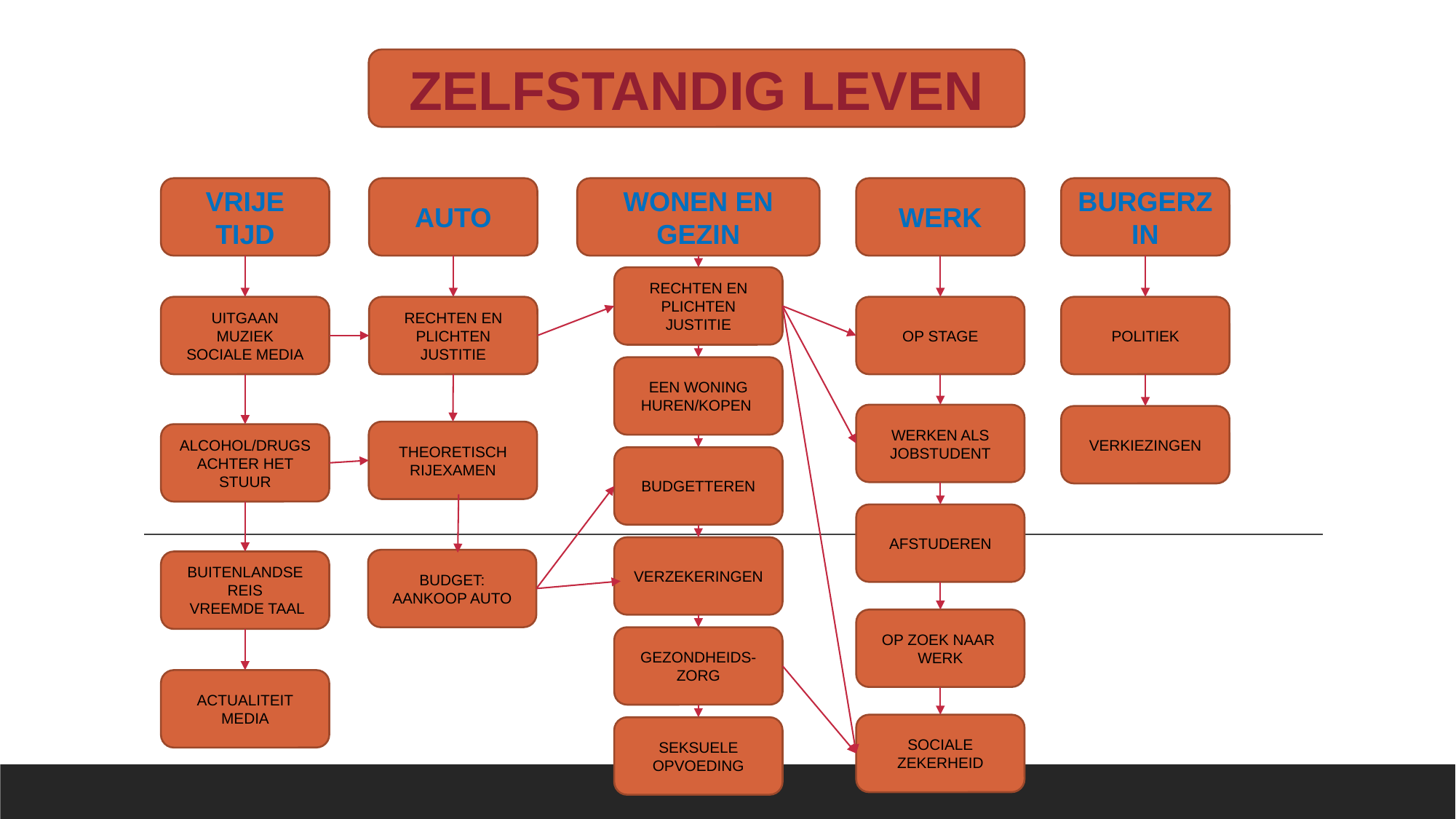

ZELFSTANDIG LEVEN
VRIJE TIJD
AUTO
WONEN EN GEZIN
WERK
BURGERZIN
RECHTEN EN PLICHTEN
JUSTITIE
UITGAAN
MUZIEK
SOCIALE MEDIA
RECHTEN EN PLICHTEN
JUSTITIE
OP STAGE
POLITIEK
EEN WONING
HUREN/KOPEN
WERKEN ALS JOBSTUDENT
VERKIEZINGEN
THEORETISCH
RIJEXAMEN
ALCOHOL/DRUGS
ACHTER HET STUUR
BUDGETTEREN
AFSTUDEREN
VERZEKERINGEN
BUDGET: AANKOOP AUTO
BUITENLANDSE REIS
 VREEMDE TAAL
OP ZOEK NAAR
WERK
GEZONDHEIDS-ZORG
ACTUALITEIT
MEDIA
SOCIALE ZEKERHEID
SEKSUELE OPVOEDING